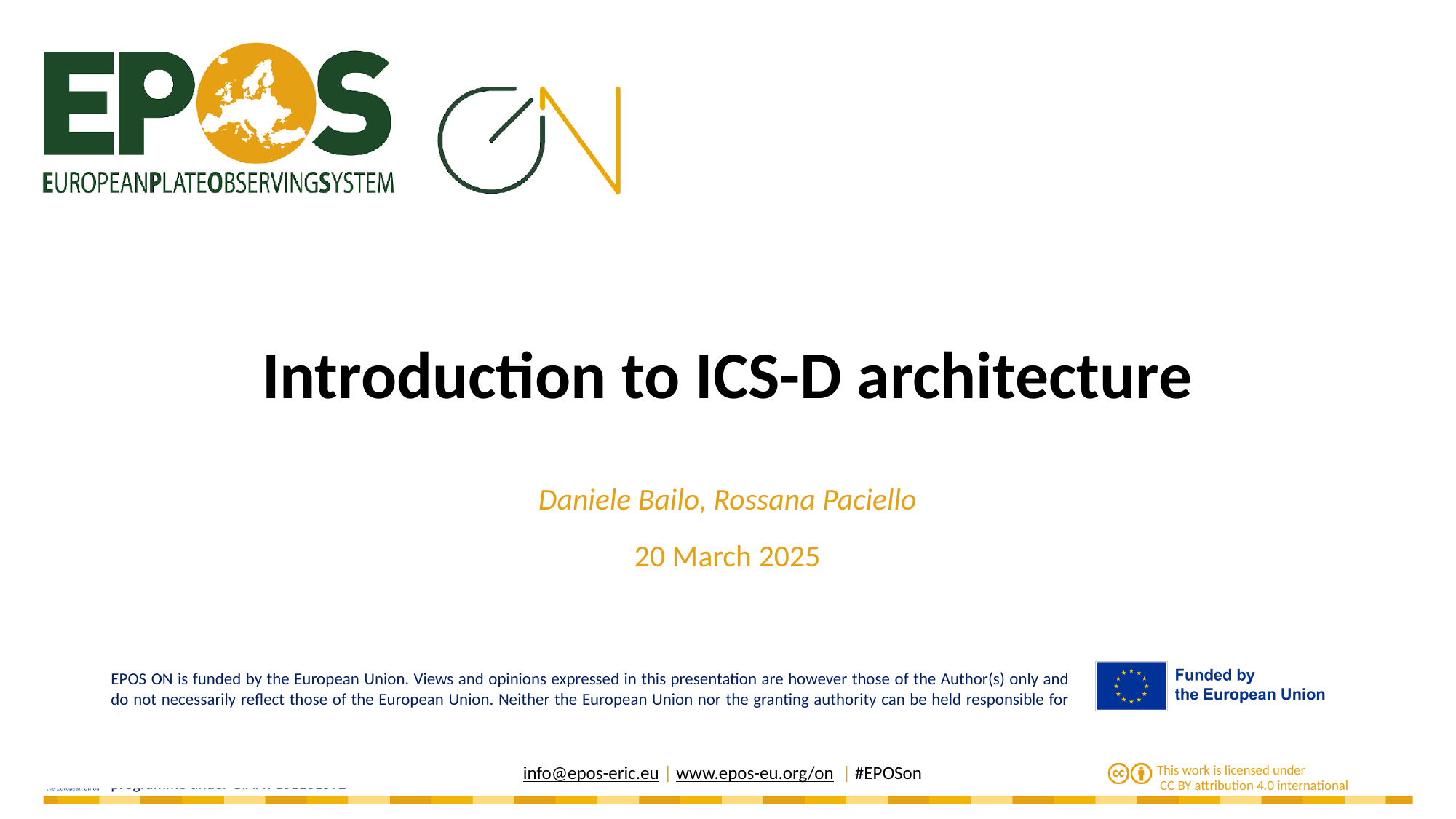

# Introduction to ICS-D architecture
Daniele Bailo, Rossana Paciello
20 March 2025